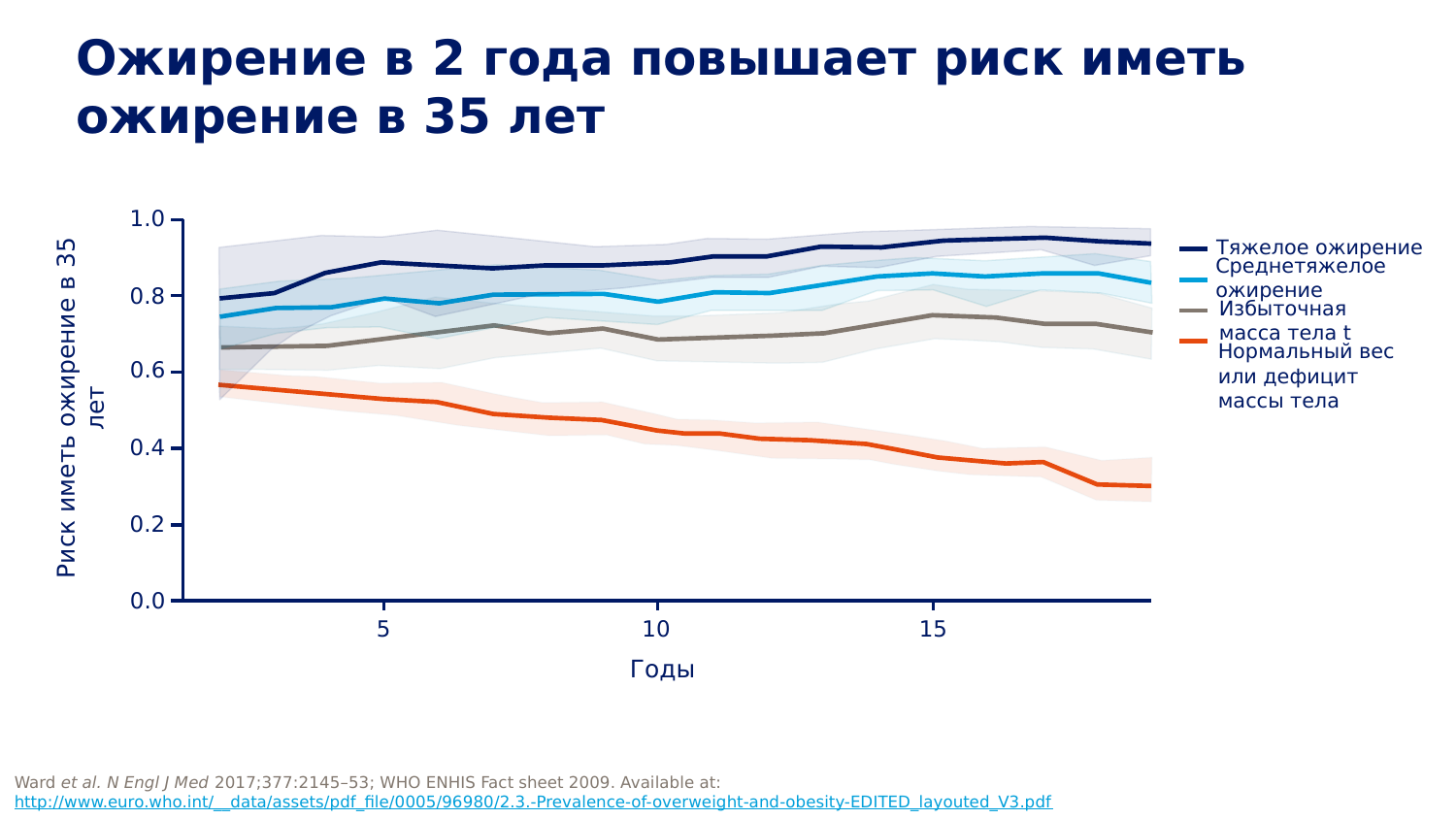

# Ожирение в 2 года повышает риск иметь ожирение в 35 лет
1.0

0.8

0.6

0.4
0.2
0.0
10
15
5
Годы
Тяжелое ожирение
Среднетяжелое
ожирение
Избыточная
масса тела t
Нормальный вес или дефицит массы тела
Риск иметь ожирение в 35 лет
Ward et al. N Engl J Med 2017;377:2145–53; WHO ENHIS Fact sheet 2009. Available at: http://www.euro.who.int/__data/assets/pdf_file/0005/96980/2.3.-Prevalence-of-overweight-and-obesity-EDITED_layouted_V3.pdf